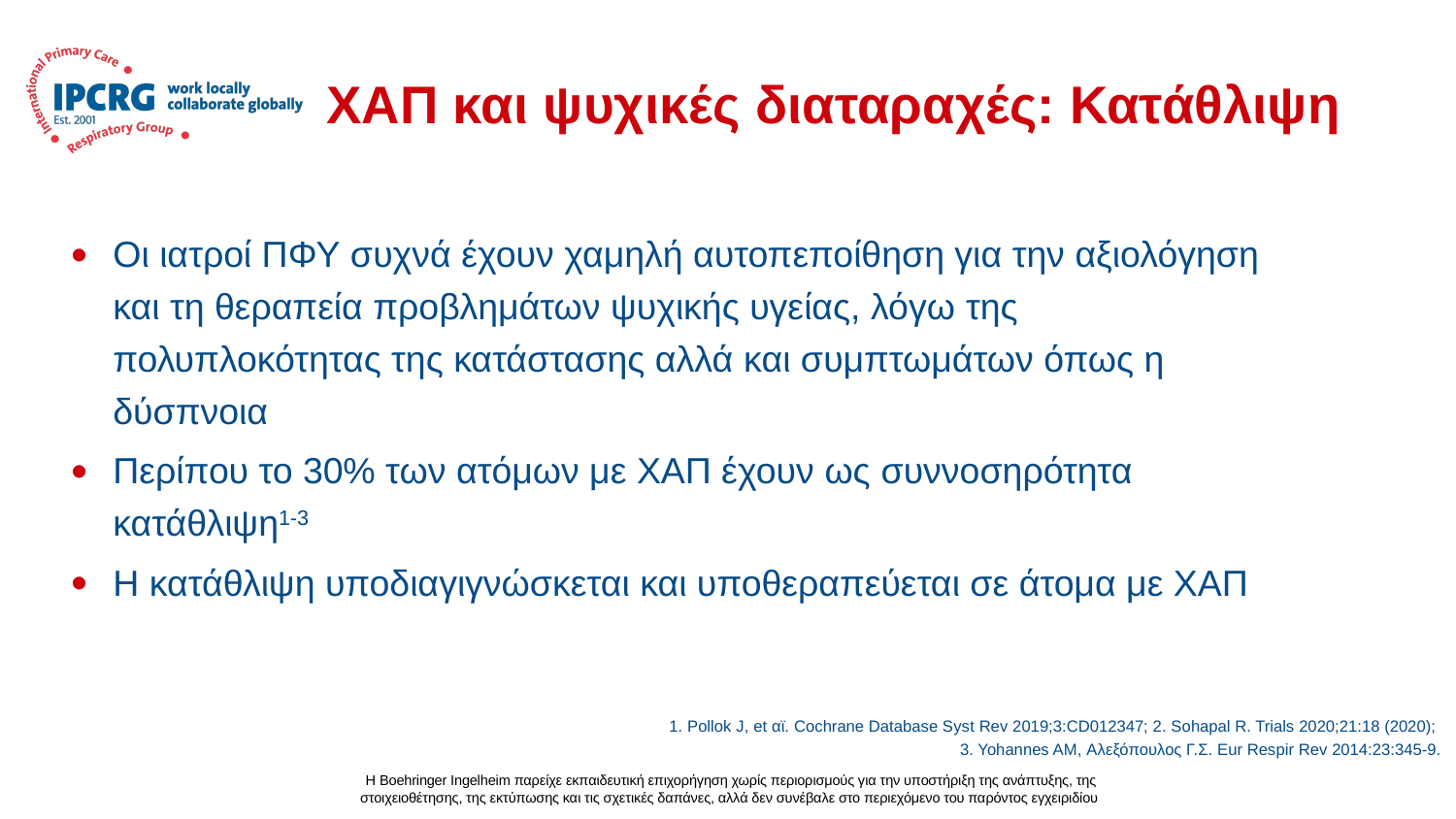

# ΧΑΠ και ψυχικές διαταραχές: Κατάθλιψη
Οι ιατροί ΠΦΥ συχνά έχουν χαμηλή αυτοπεποίθηση για την αξιολόγηση και τη θεραπεία προβλημάτων ψυχικής υγείας, λόγω της πολυπλοκότητας της κατάστασης αλλά και συμπτωμάτων όπως η δύσπνοια
Περίπου το 30% των ατόμων με ΧΑΠ έχουν ως συννοσηρότητα κατάθλιψη1-3
Η κατάθλιψη υποδιαγιγνώσκεται και υποθεραπεύεται σε άτομα με ΧΑΠ
1. Pollok J, et αϊ. Cochrane Database Syst Rev 2019;3:CD012347; 2. Sohapal R. Trials 2020;21:18 (2020);
3. Yohannes AM, Αλεξόπουλος Γ.Σ. Eur Respir Rev 2014:23:345-9.